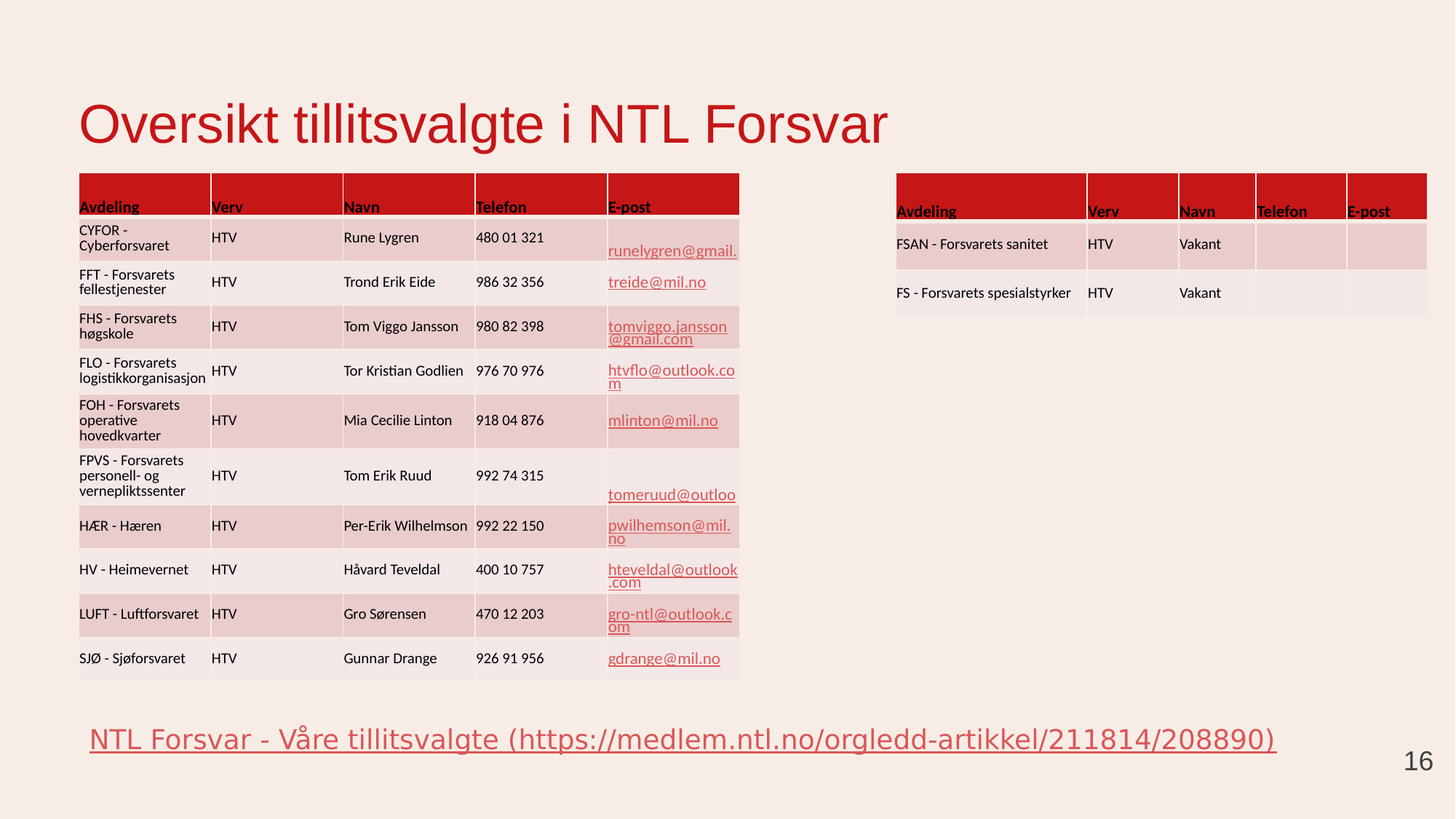

# Oversikt tillitsvalgte i NTL Forsvar
| Avdeling | Verv | Navn | Telefon | E-post |
| --- | --- | --- | --- | --- |
| CYFOR - Cyberforsvaret | HTV | Rune Lygren | 480 01 321 | runelygren@gmail.com |
| FFT - Forsvarets fellestjenester | HTV | Trond Erik Eide | 986 32 356 | treide@mil.no |
| FHS - Forsvarets høgskole | HTV | Tom Viggo Jansson | 980 82 398 | tomviggo.jansson@gmail.com |
| FLO - Forsvarets logistikkorganisasjon | HTV | Tor Kristian Godlien | 976 70 976 | htvflo@outlook.com |
| FOH - Forsvarets operative hovedkvarter | HTV | Mia Cecilie Linton | 918 04 876 | mlinton@mil.no |
| FPVS - Forsvarets personell- og vernepliktssenter | HTV | Tom Erik Ruud | 992 74 315 | tomeruud@outlook.com |
| HÆR - Hæren | HTV | Per-Erik Wilhelmson | 992 22 150 | pwilhemson@mil.no |
| HV - Heimevernet | HTV | Håvard Teveldal | 400 10 757 | hteveldal@outlook.com |
| LUFT - Luftforsvaret | HTV | Gro Sørensen | 470 12 203 | gro-ntl@outlook.com |
| SJØ - Sjøforsvaret | HTV | Gunnar Drange | 926 91 956 | gdrange@mil.no |
| Avdeling | Verv | Navn | Telefon | E-post |
| --- | --- | --- | --- | --- |
| FSAN - Forsvarets sanitet | HTV | Vakant |  |  |
| FS - Forsvarets spesialstyrker | HTV | Vakant |  |  |
NTL Forsvar - Våre tillitsvalgte (https://medlem.ntl.no/orgledd-artikkel/211814/208890)
16